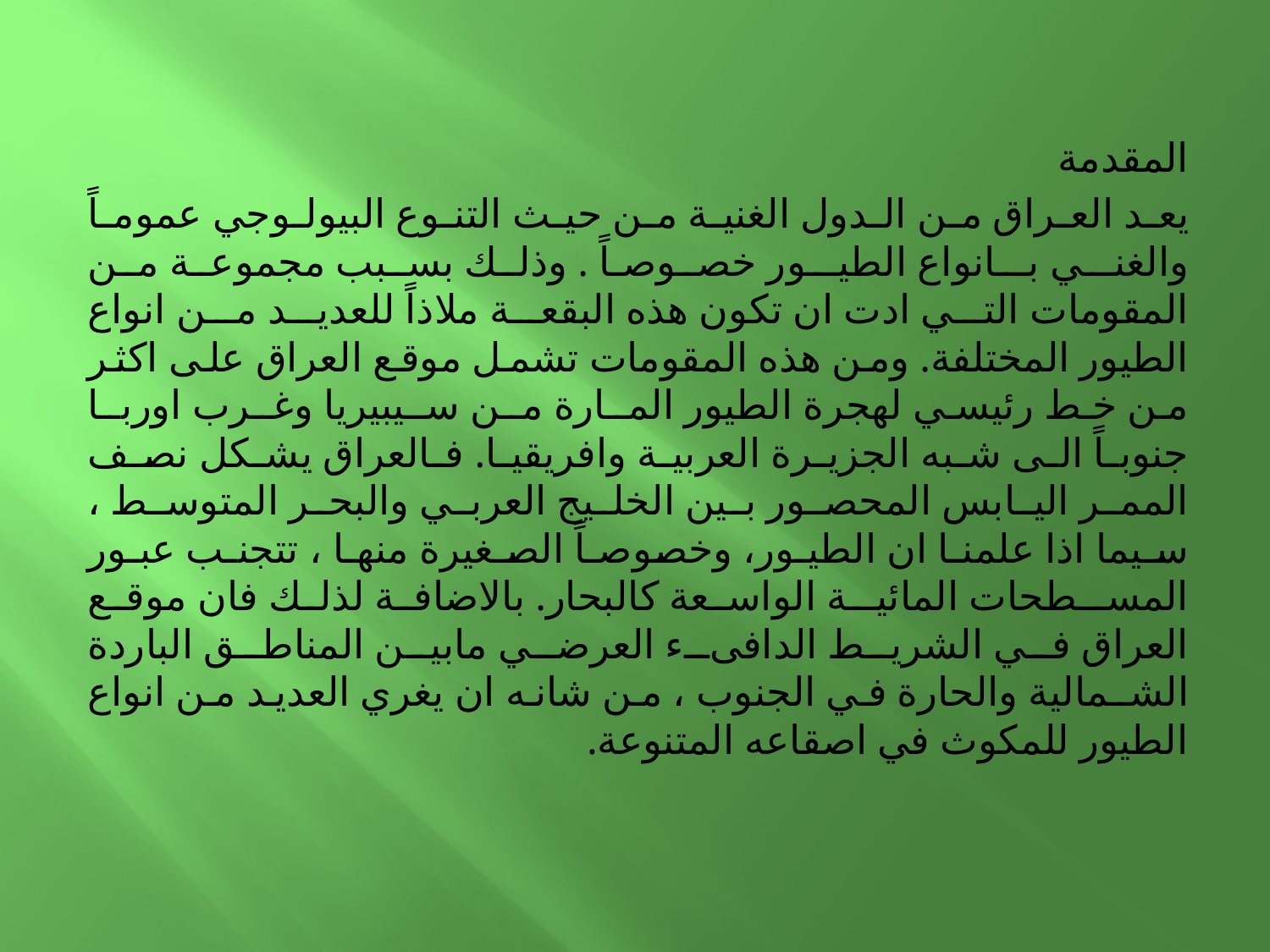

المقدمة
یعـد العـراق مـن الـدول الغنیـة مـن حیـث التنـوع البیولـوجي عمومـاً والغنـي بـانواع الطیـور خصوصـاً . وذلك بسبب مجموعة من المقومات التي ادت ان تكون هذه البقعة ملاذاً للعدید من انواع الطیور المختلفة. ومن هذه المقومات تشمل موقع العراق على اكثر من خط رئیسي لهجرة الطیور المـارة مـن سـیبیریا وغـرب اوربـا جنوبـاً الـى شـبه الجزیـرة العربیـة وافریقیـا. فـالعراق یشـكل نصـف الممـر الیـابس المحصـور بـین الخلـیج العربـي والبحـر المتوسـط ، سـیما اذا علمنـا ان الطیـور، وخصوصـاً الصـغیرة منهـا ، تتجنـب عبـور المسـطحات المائیـة الواسعة كالبحار. بالاضافة لذلك فان موقع العراق في الشریط الدافىء العرضي مابین المناطق الباردة الشـمالیة والحارة في الجنوب ، من شانه ان یغري العدید من انواع الطیور للمكوث في اصقاعه المتنوعة.